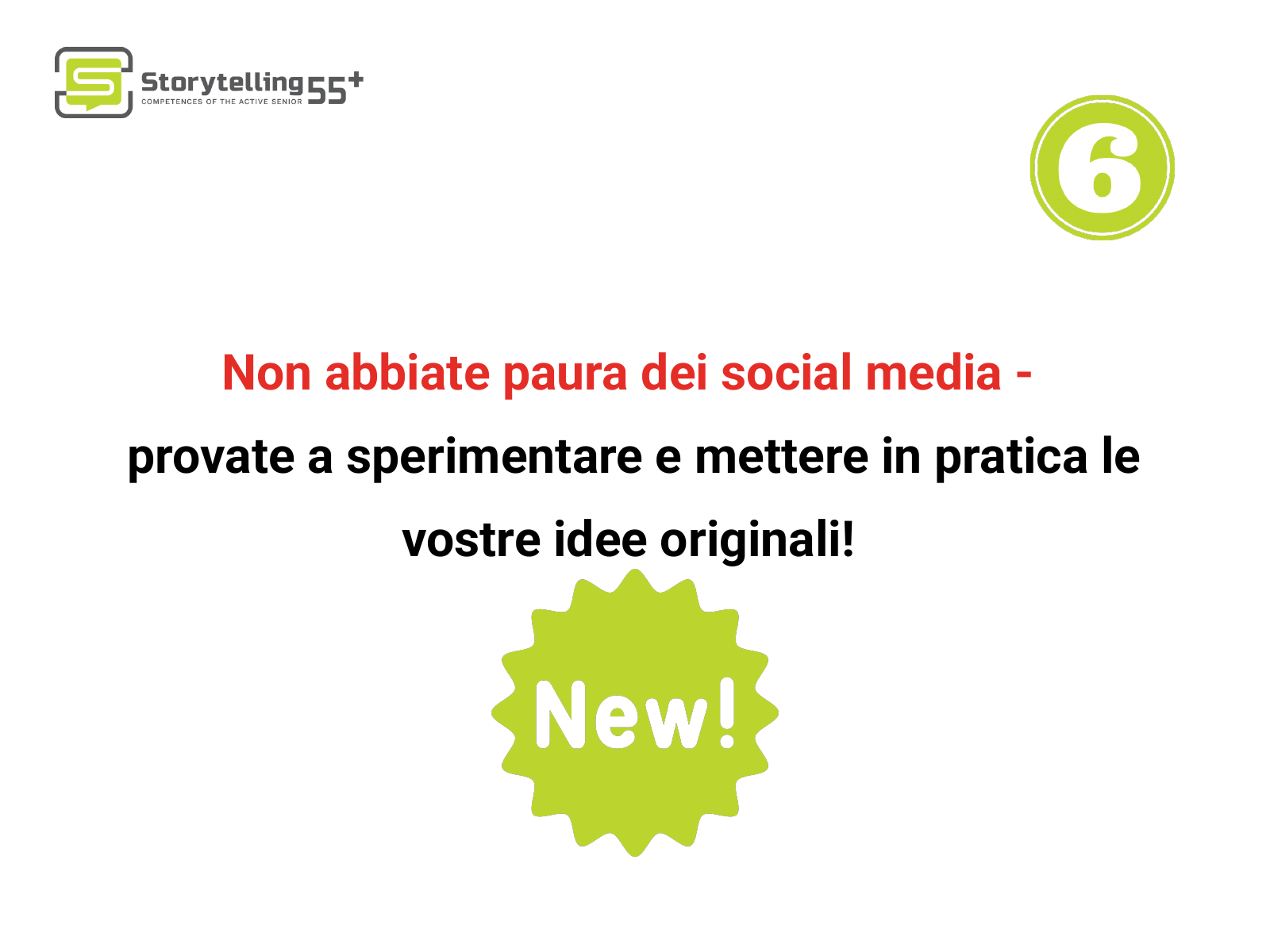

Non abbiate paura dei social media -
provate a sperimentare e mettere in pratica le vostre idee originali!